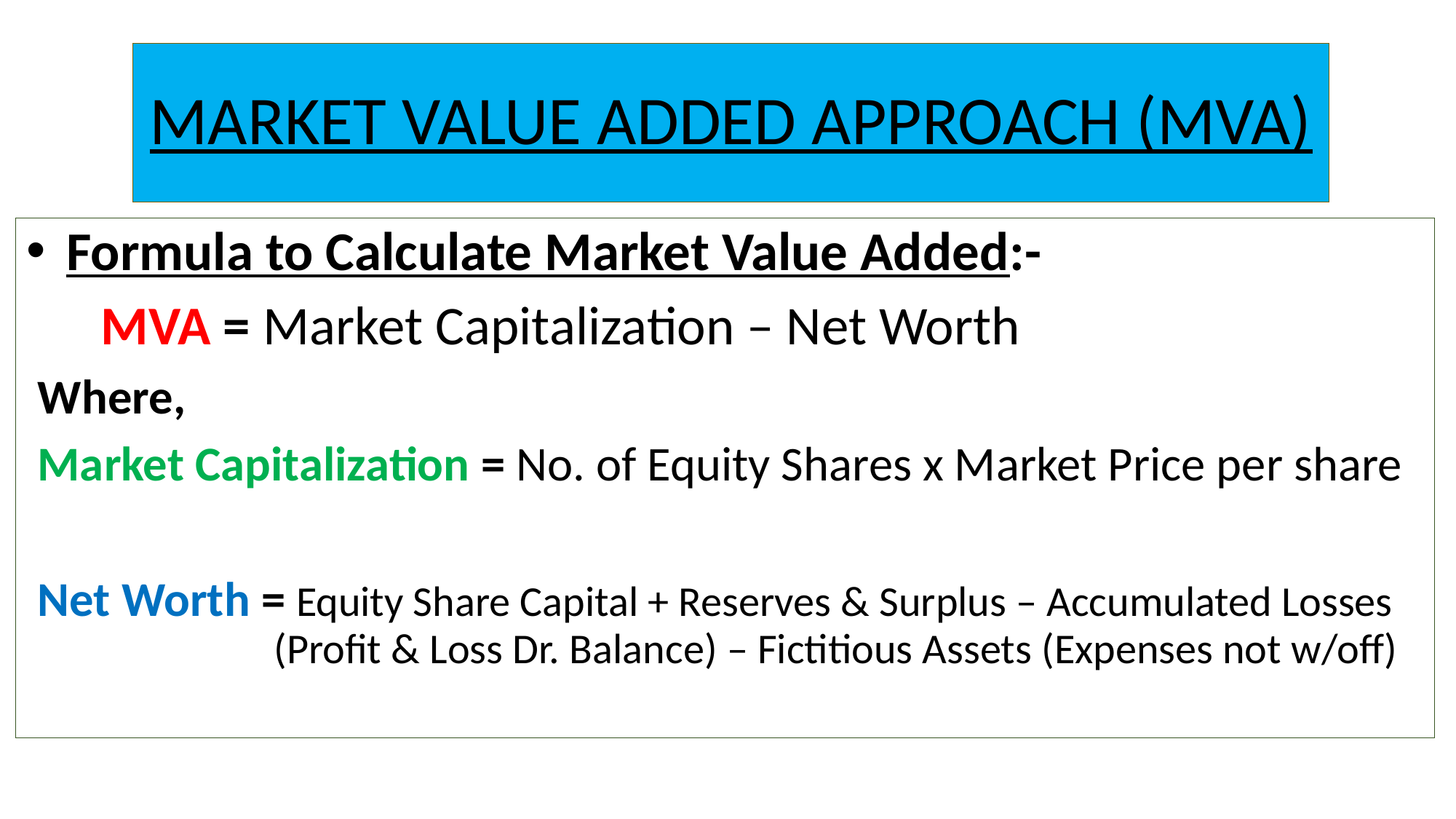

# MARKET VALUE ADDED APPROACH (MVA)
 Formula to Calculate Market Value Added:-
      MVA = Market Capitalization – Net Worth
 Where,
 Market Capitalization = No. of Equity Shares x Market Price per share

 Net Worth = Equity Share Capital + Reserves & Surplus – Accumulated Losses 		   (Profit & Loss Dr. Balance) – Fictitious Assets (Expenses not w/off)